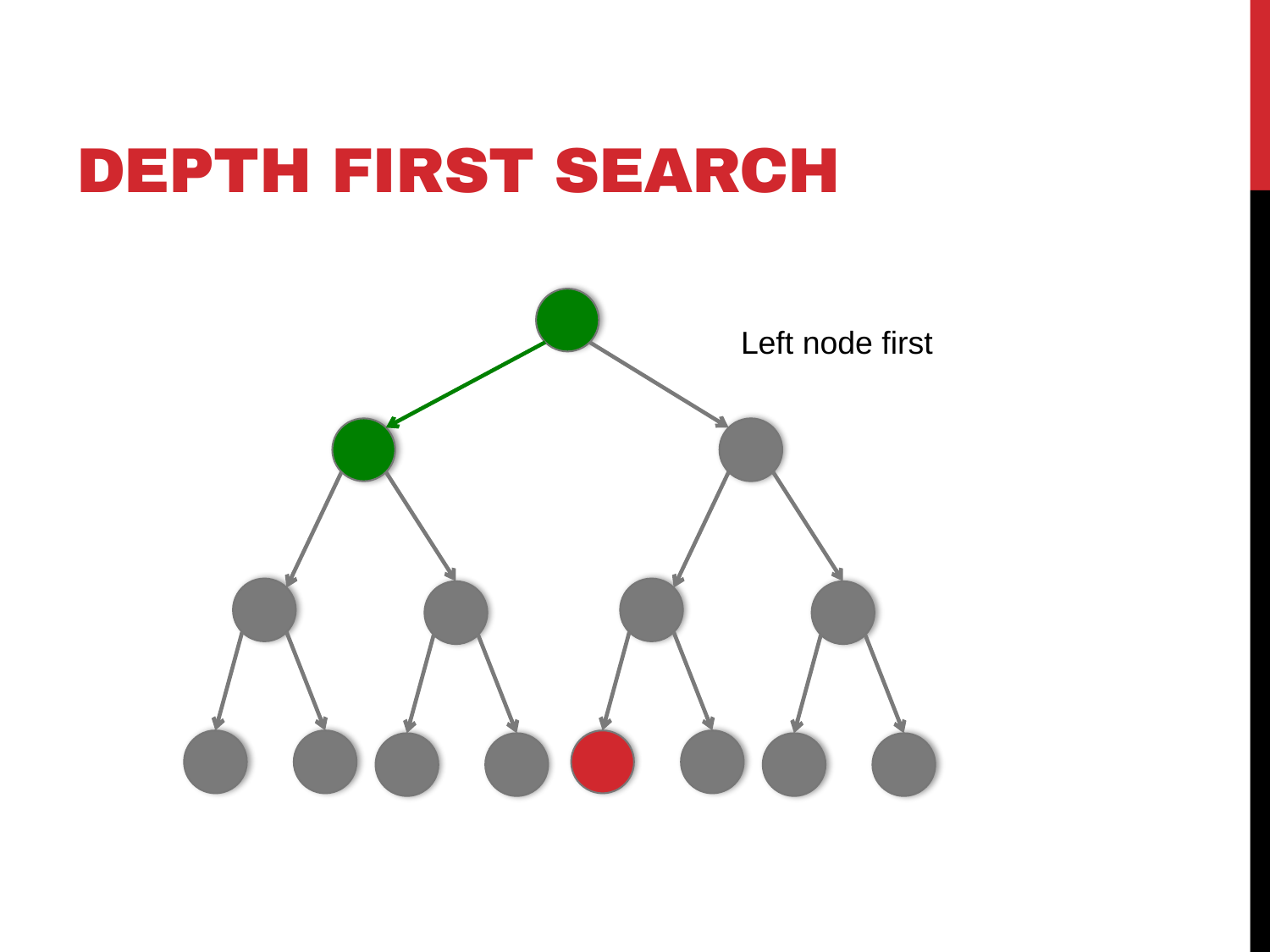

# Depth first search

Left node first